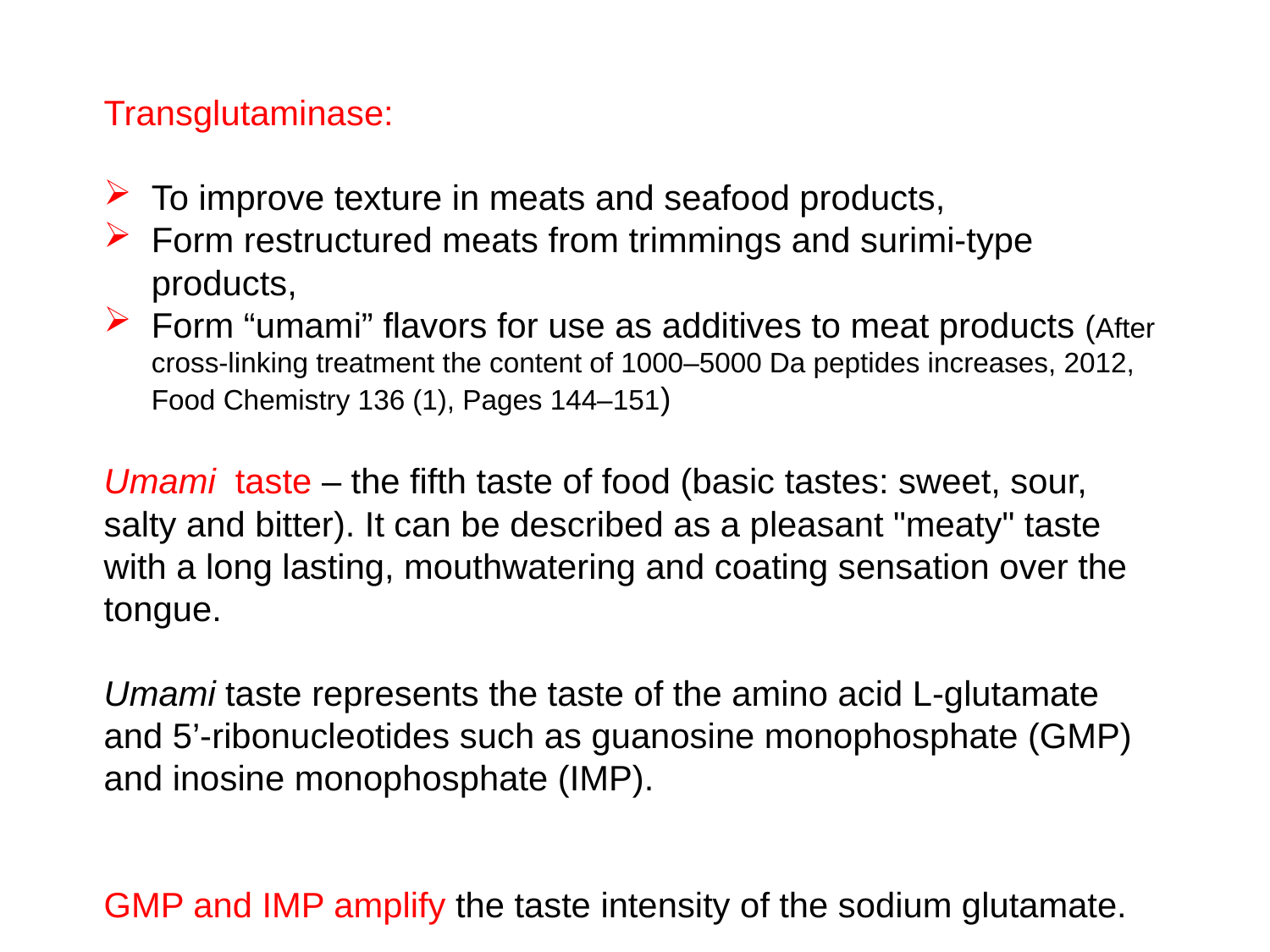

Transglutaminase:

To improve texture in meats and seafood products,
Form restructured meats from trimmings and surimi-type products,
Form “umami” flavors for use as additives to meat products (After cross-linking treatment the content of 1000–5000 Da peptides increases, 2012, Food Chemistry 136 (1), Pages 144–151)

Umami  taste – the fifth taste of food (basic tastes: sweet, sour, salty and bitter). It can be described as a pleasant "meaty" taste with a long lasting, mouthwatering and coating sensation over the tongue.

Umami taste represents the taste of the amino acid L-glutamate and 5’-ribonucleotides such as guanosine monophosphate (GMP) and inosine monophosphate (IMP).

GMP and IMP amplify the taste intensity of the sodium glutamate.